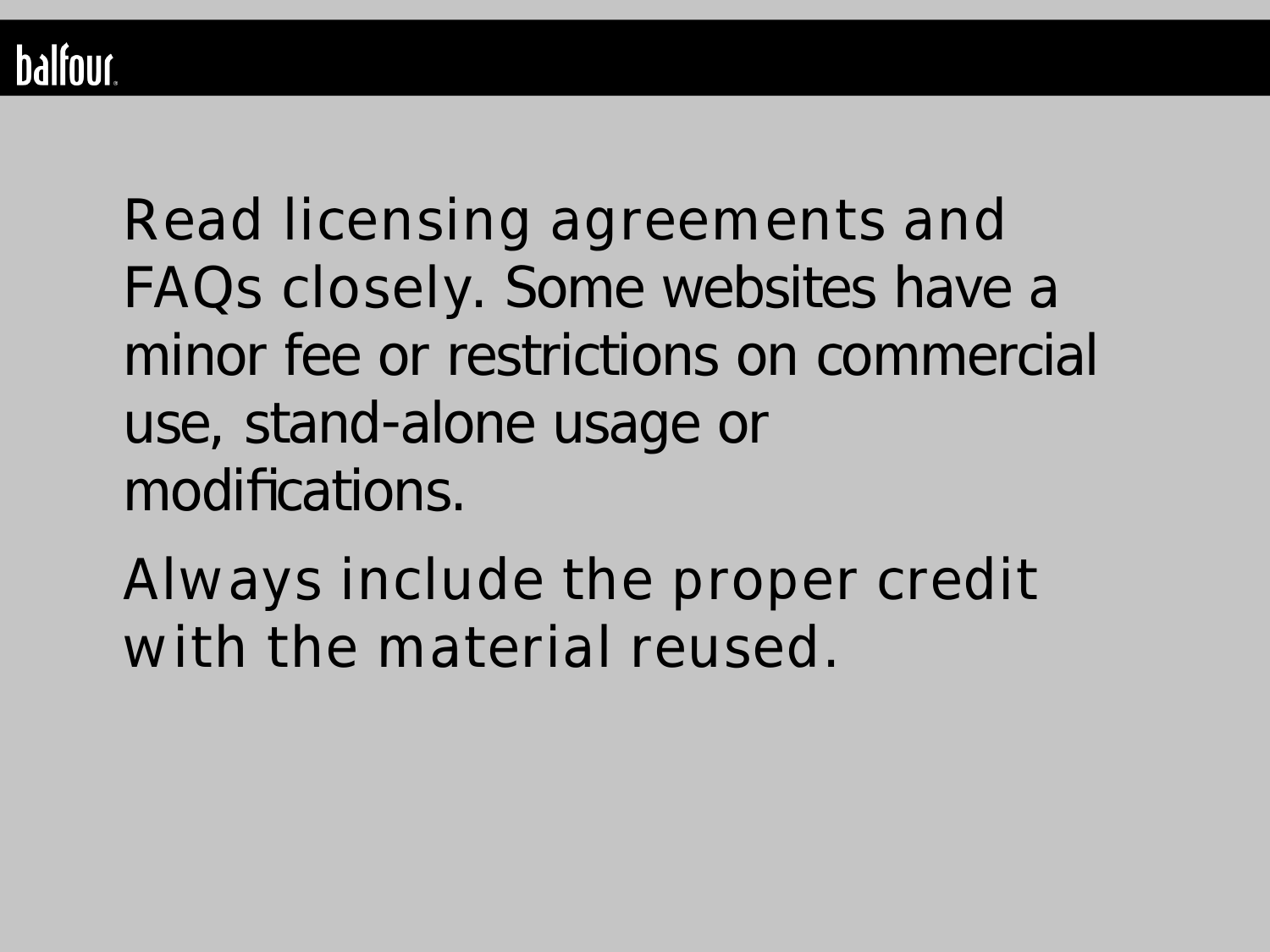

Read licensing agreements and FAQs closely. Some websites have a minor fee or restrictions on commercial use, stand-alone usage or modifications.
Always include the proper credit with the material reused.